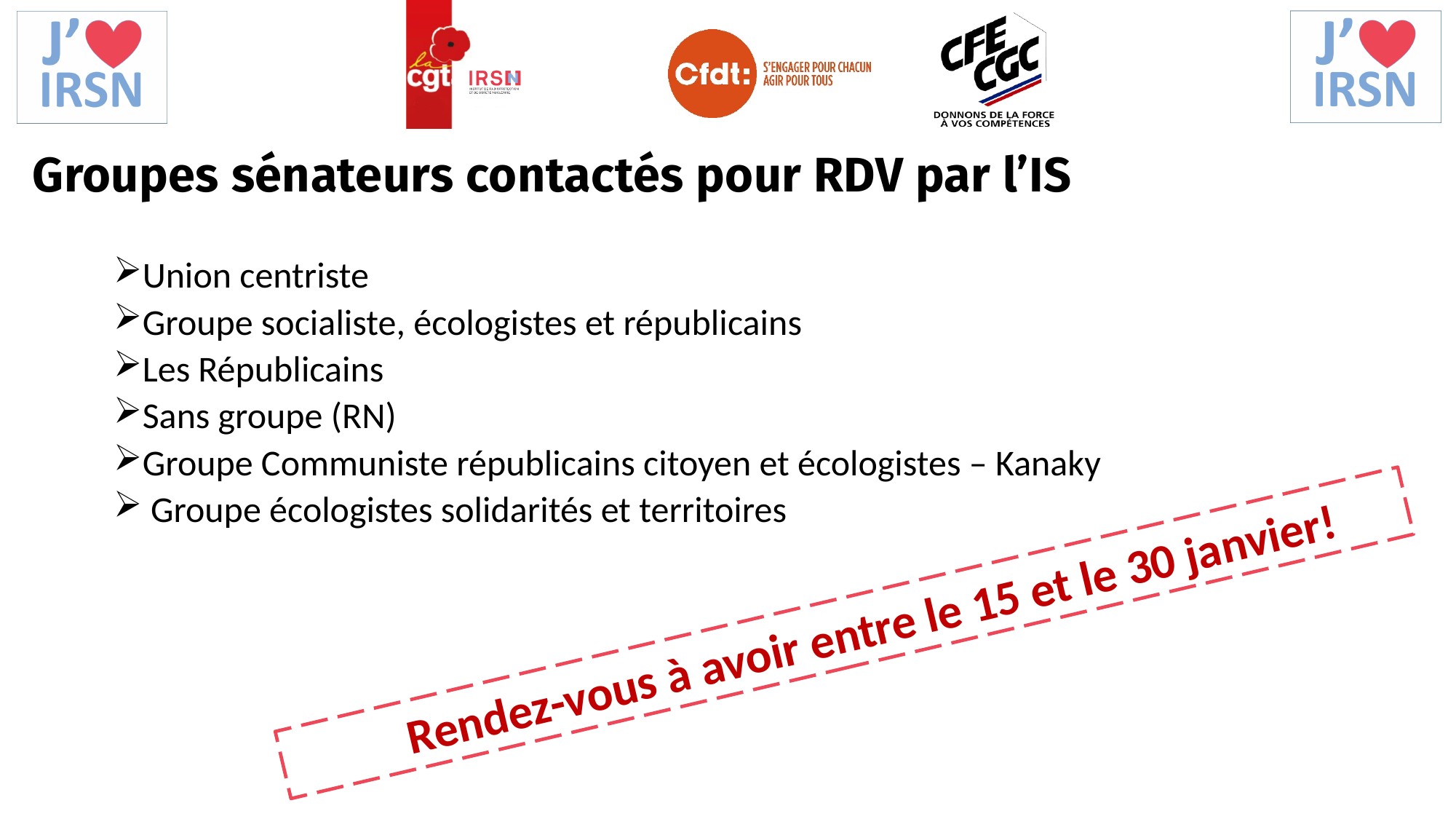

Groupes sénateurs contactés pour RDV par l’IS
Union centriste
Groupe socialiste, écologistes et républicains
Les Républicains
Sans groupe (RN)
Groupe Communiste républicains citoyen et écologistes – Kanaky
 Groupe écologistes solidarités et territoires

Rendez-vous à avoir entre le 15 et le 30 janvier!